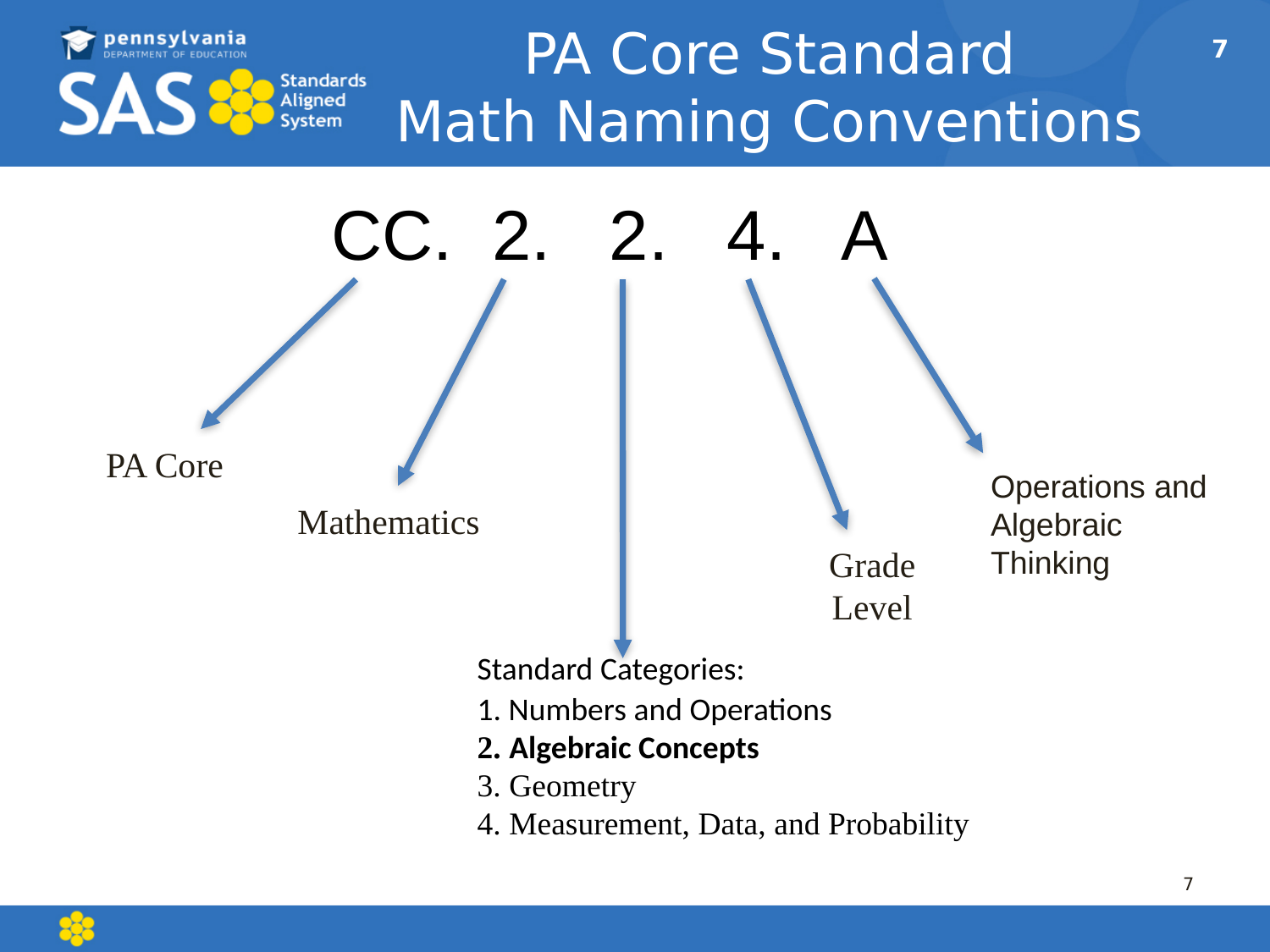

PA Core Standard
Math Naming Conventions
7
CC.  2.   2.   4.   A

PA Core
Mathematics
Grade Level
		Standard Categories:
		1. Numbers and Operations
		2. Algebraic Concepts
		3. Geometry
		4. Measurement, Data, and Probability

Operations and Algebraic Thinking
7